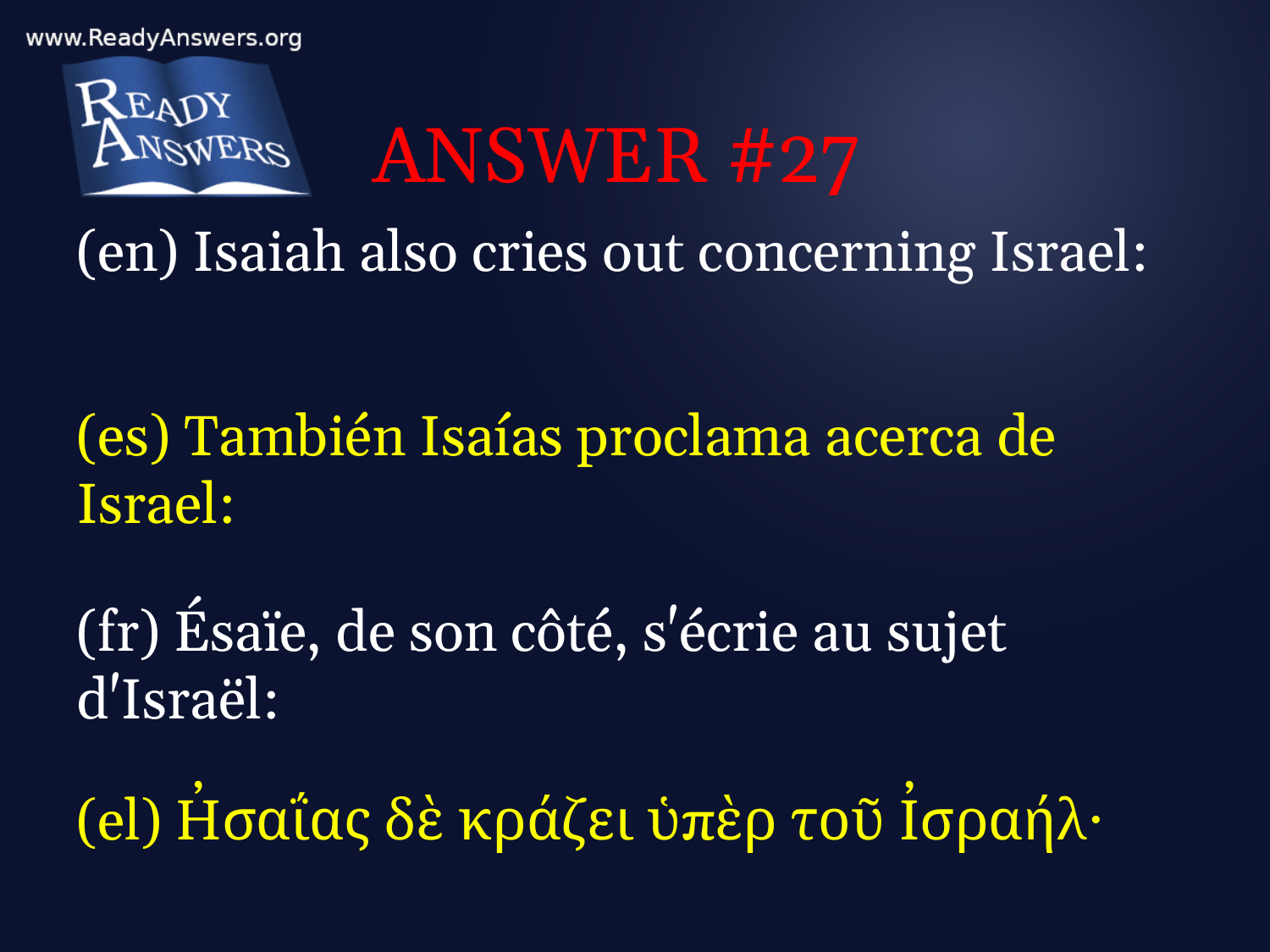

# ANSWER #27
(en) Isaiah also cries out concerning Israel:
(es) También Isaías proclama acerca de Israel:
(fr) Ésaïe, de son côté, s'écrie au sujet d'Israël:
(el) Ἠσαΐας δὲ κράζει ὑπὲρ τοῦ Ἰσραήλ·